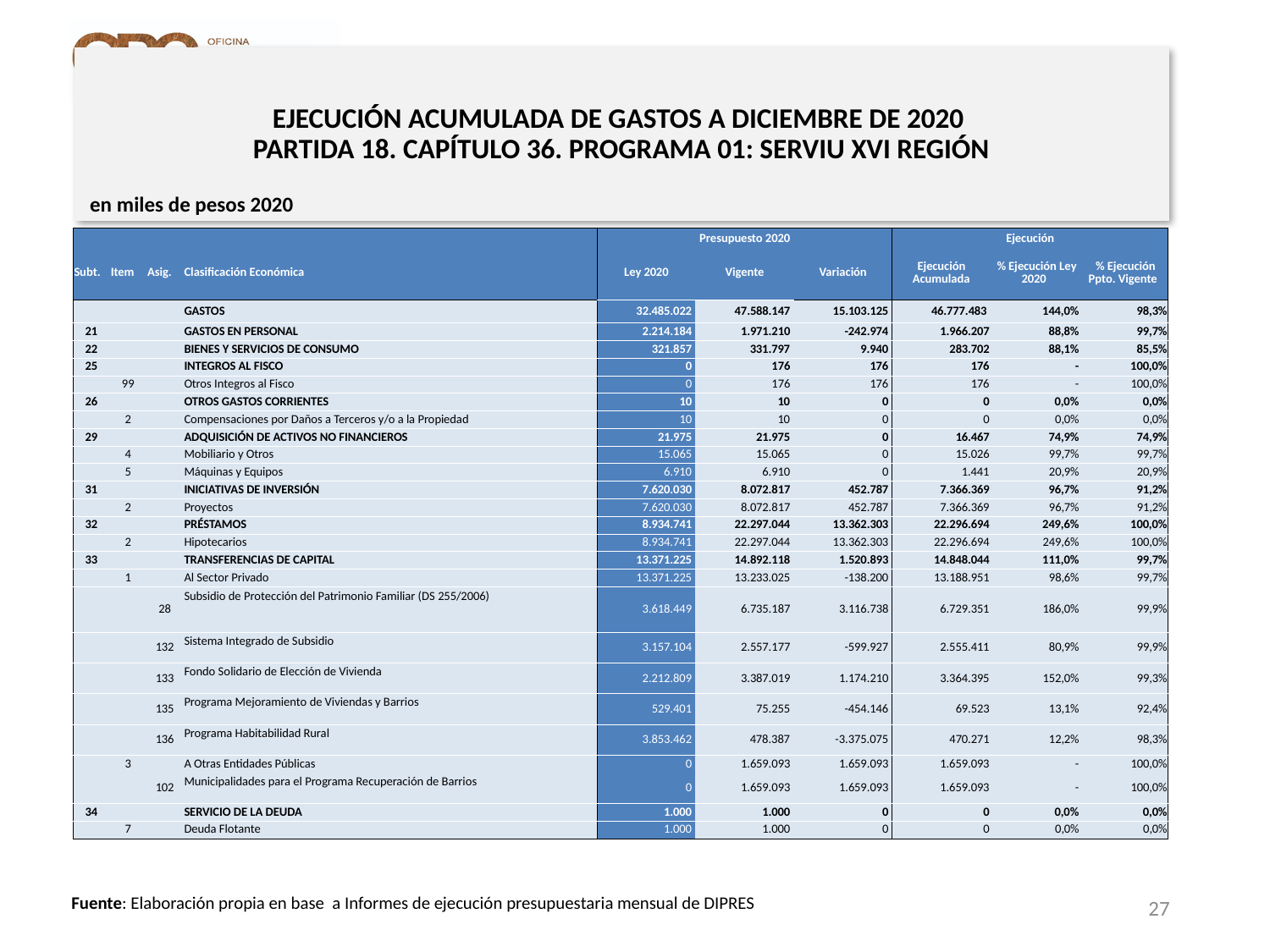

# EJECUCIÓN ACUMULADA DE GASTOS A DICIEMBRE DE 2020 PARTIDA 18. CAPÍTULO 36. PROGRAMA 01: SERVIU XVI REGIÓN
en miles de pesos 2020
|  |  |  |  | Presupuesto 2020 |  |  | Ejecución |  |  |
| --- | --- | --- | --- | --- | --- | --- | --- | --- | --- |
| Subt. | Item | Asig. | Clasificación Económica | Ley 2020 | Vigente | Variación | Ejecución Acumulada | % Ejecución Ley 2020 | % Ejecución Ppto. Vigente |
|  |  |  | GASTOS | 32.485.022 | 47.588.147 | 15.103.125 | 46.777.483 | 144,0% | 98,3% |
| 21 |  |  | GASTOS EN PERSONAL | 2.214.184 | 1.971.210 | -242.974 | 1.966.207 | 88,8% | 99,7% |
| 22 |  |  | BIENES Y SERVICIOS DE CONSUMO | 321.857 | 331.797 | 9.940 | 283.702 | 88,1% | 85,5% |
| 25 |  |  | INTEGROS AL FISCO | 0 | 176 | 176 | 176 | - | 100,0% |
|  | 99 |  | Otros Integros al Fisco | 0 | 176 | 176 | 176 | - | 100,0% |
| 26 |  |  | OTROS GASTOS CORRIENTES | 10 | 10 | 0 | 0 | 0,0% | 0,0% |
|  | 2 |  | Compensaciones por Daños a Terceros y/o a la Propiedad | 10 | 10 | 0 | 0 | 0,0% | 0,0% |
| 29 |  |  | ADQUISICIÓN DE ACTIVOS NO FINANCIEROS | 21.975 | 21.975 | 0 | 16.467 | 74,9% | 74,9% |
|  | 4 |  | Mobiliario y Otros | 15.065 | 15.065 | 0 | 15.026 | 99,7% | 99,7% |
|  | 5 |  | Máquinas y Equipos | 6.910 | 6.910 | 0 | 1.441 | 20,9% | 20,9% |
| 31 |  |  | INICIATIVAS DE INVERSIÓN | 7.620.030 | 8.072.817 | 452.787 | 7.366.369 | 96,7% | 91,2% |
|  | 2 |  | Proyectos | 7.620.030 | 8.072.817 | 452.787 | 7.366.369 | 96,7% | 91,2% |
| 32 |  |  | PRÉSTAMOS | 8.934.741 | 22.297.044 | 13.362.303 | 22.296.694 | 249,6% | 100,0% |
|  | 2 |  | Hipotecarios | 8.934.741 | 22.297.044 | 13.362.303 | 22.296.694 | 249,6% | 100,0% |
| 33 |  |  | TRANSFERENCIAS DE CAPITAL | 13.371.225 | 14.892.118 | 1.520.893 | 14.848.044 | 111,0% | 99,7% |
|  | 1 |  | Al Sector Privado | 13.371.225 | 13.233.025 | -138.200 | 13.188.951 | 98,6% | 99,7% |
|  |  | 28 | Subsidio de Protección del Patrimonio Familiar (DS 255/2006) | 3.618.449 | 6.735.187 | 3.116.738 | 6.729.351 | 186,0% | 99,9% |
|  |  | 132 | Sistema Integrado de Subsidio | 3.157.104 | 2.557.177 | -599.927 | 2.555.411 | 80,9% | 99,9% |
|  |  | 133 | Fondo Solidario de Elección de Vivienda | 2.212.809 | 3.387.019 | 1.174.210 | 3.364.395 | 152,0% | 99,3% |
|  |  | 135 | Programa Mejoramiento de Viviendas y Barrios | 529.401 | 75.255 | -454.146 | 69.523 | 13,1% | 92,4% |
|  |  | 136 | Programa Habitabilidad Rural | 3.853.462 | 478.387 | -3.375.075 | 470.271 | 12,2% | 98,3% |
|  | 3 |  | A Otras Entidades Públicas | 0 | 1.659.093 | 1.659.093 | 1.659.093 | - | 100,0% |
|  |  | 102 | Municipalidades para el Programa Recuperación de Barrios | 0 | 1.659.093 | 1.659.093 | 1.659.093 | - | 100,0% |
| 34 |  |  | SERVICIO DE LA DEUDA | 1.000 | 1.000 | 0 | 0 | 0,0% | 0,0% |
|  | 7 |  | Deuda Flotante | 1.000 | 1.000 | 0 | 0 | 0,0% | 0,0% |
Nota: Para el cálculo del presupuesto vigente, así como para determinar la ejecución acumulada, no se incluyó: el subtítulo 25.99 “Otros Íntegros al Fisco” por cuanto corresponden a movimientos contables derivados de una instrucción administrativa aplicada por Dipres a partir del mes de abril.
27